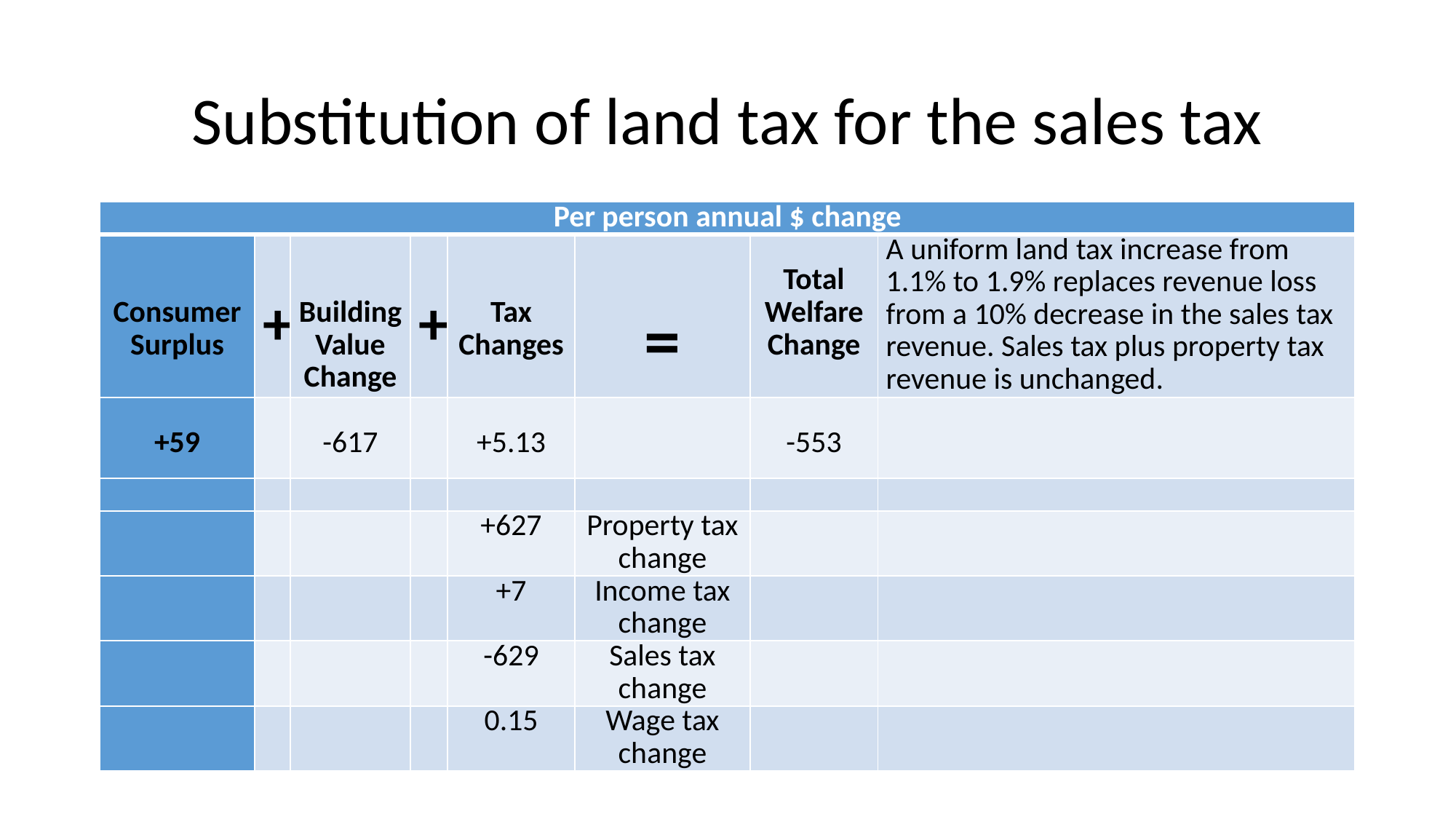

# Substitution of land tax for the sales tax
| Per person annual $ change |  |  |  |  |  |  |  |
| --- | --- | --- | --- | --- | --- | --- | --- |
| Consumer Surplus | + | BuildingValue Change | + | Tax Changes | = | Total Welfare Change | A uniform land tax increase from 1.1% to 1.9% replaces revenue loss from a 10% decrease in the sales tax revenue. Sales tax plus property tax revenue is unchanged. |
| +59 |  | -617 |  | +5.13 |  | -553 |  |
|  |  |  |  |  |  |  |  |
|  |  |  |  | +627 | Property tax change |  |  |
|  |  |  |  | +7 | Income tax change |  |  |
|  |  |  |  | -629 | Sales tax change |  |  |
|  |  |  |  | 0.15 | Wage tax change |  |  |